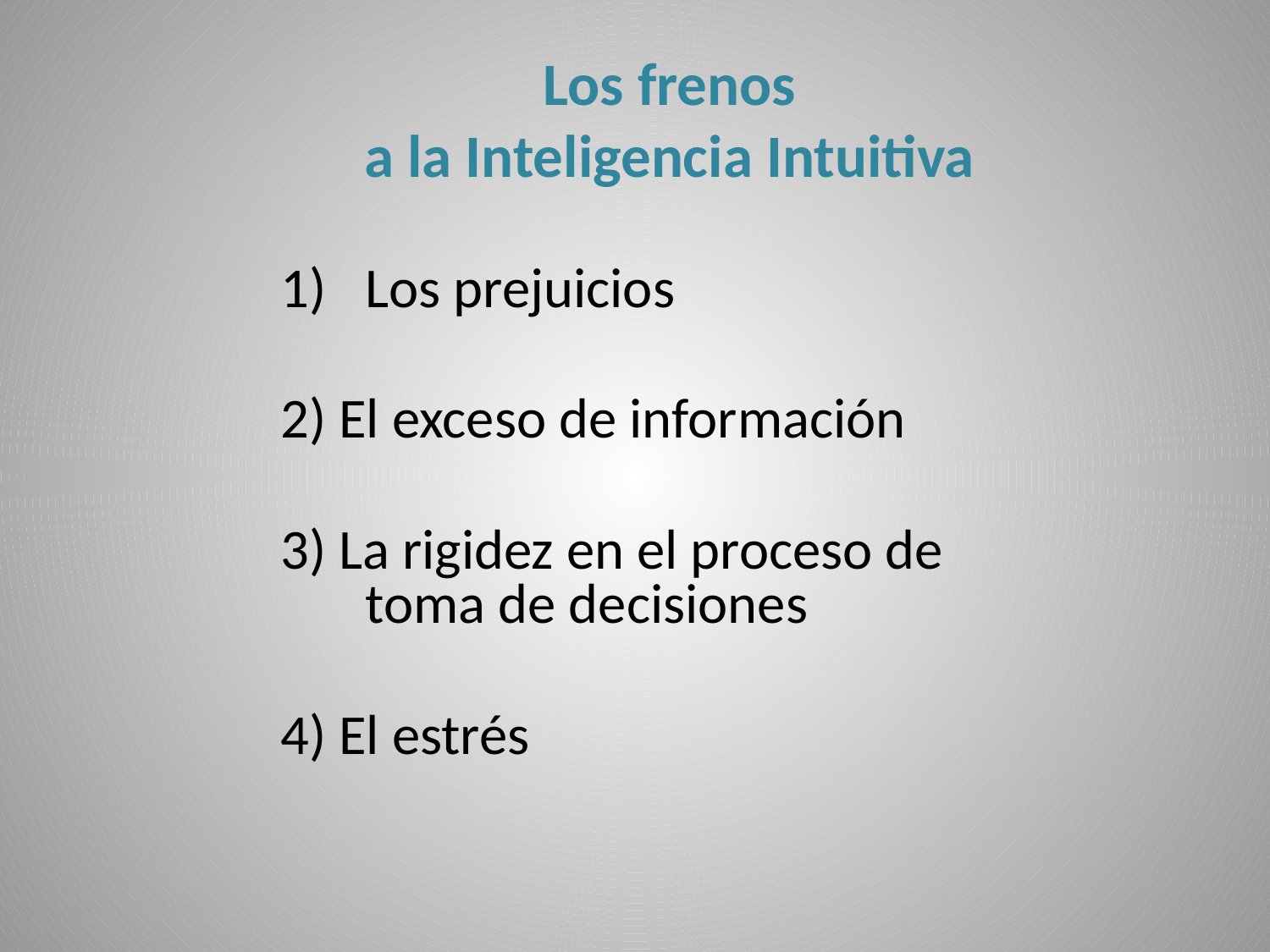

# Los frenos a la Inteligencia Intuitiva
Los prejuicios

2) El exceso de información

3) La rigidez en el proceso de toma de decisiones

4) El estrés